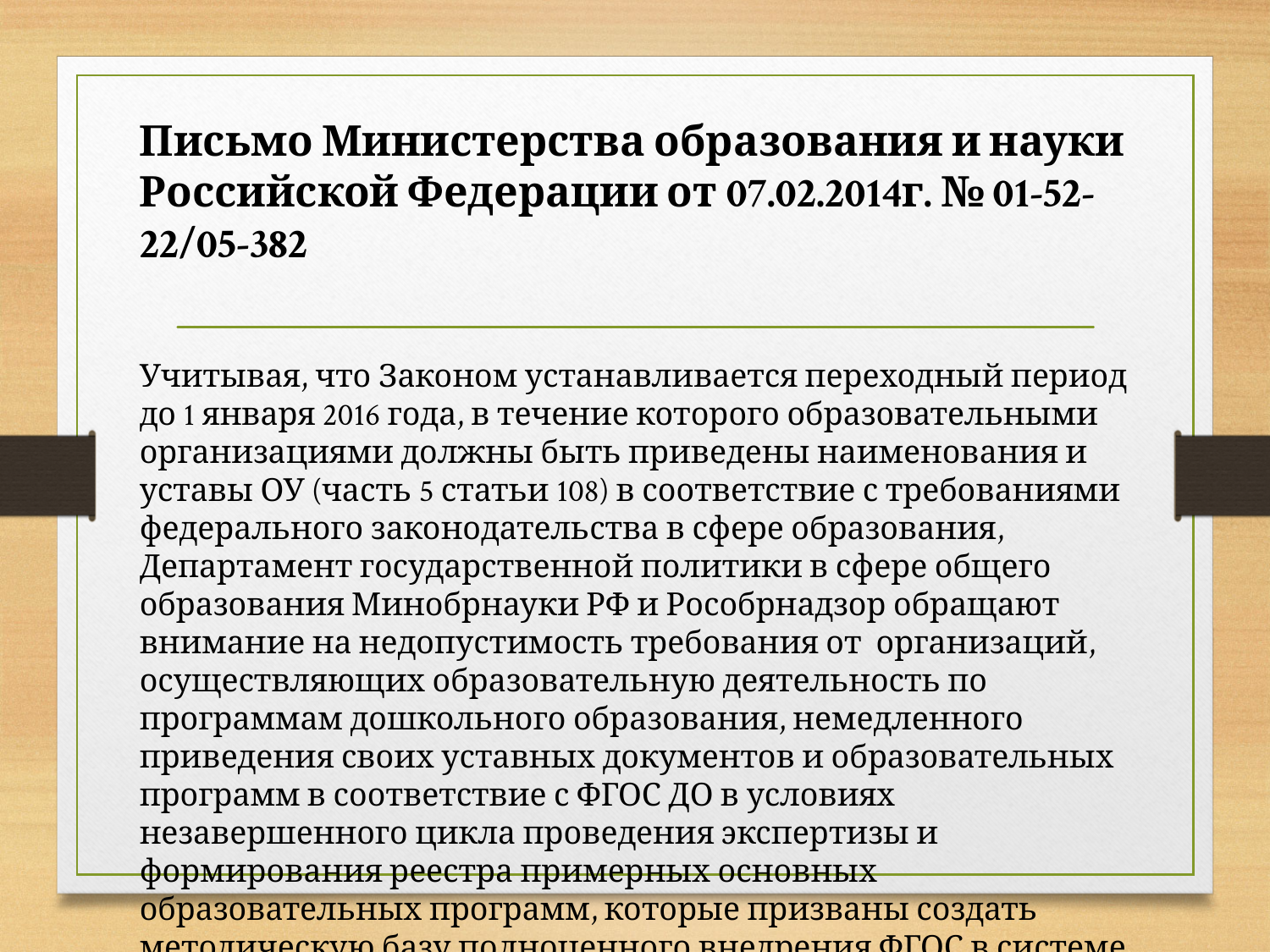

Письмо Министерства образования и науки Российской Федерации от 07.02.2014г. № 01-52-22/05-382

Учитывая, что Законом устанавливается переходный период до 1 января 2016 года, в течение которого образовательными организациями должны быть приведены наименования и уставы ОУ (часть 5 статьи 108) в соответствие с требованиями федерального законодательства в сфере образования, Департамент государственной политики в сфере общего образования Минобрнауки РФ и Рособрнадзор обращают внимание на недопустимость требования от  организаций, осуществляющих образовательную деятельность по программам дошкольного образования, немедленного приведения своих уставных документов и образовательных программ в соответствие с ФГОС ДО в условиях незавершенного цикла проведения экспертизы и формирования реестра примерных основных образовательных программ, которые призваны создать методическую базу полноценного внедрения ФГОС в системе дошкольного образования.